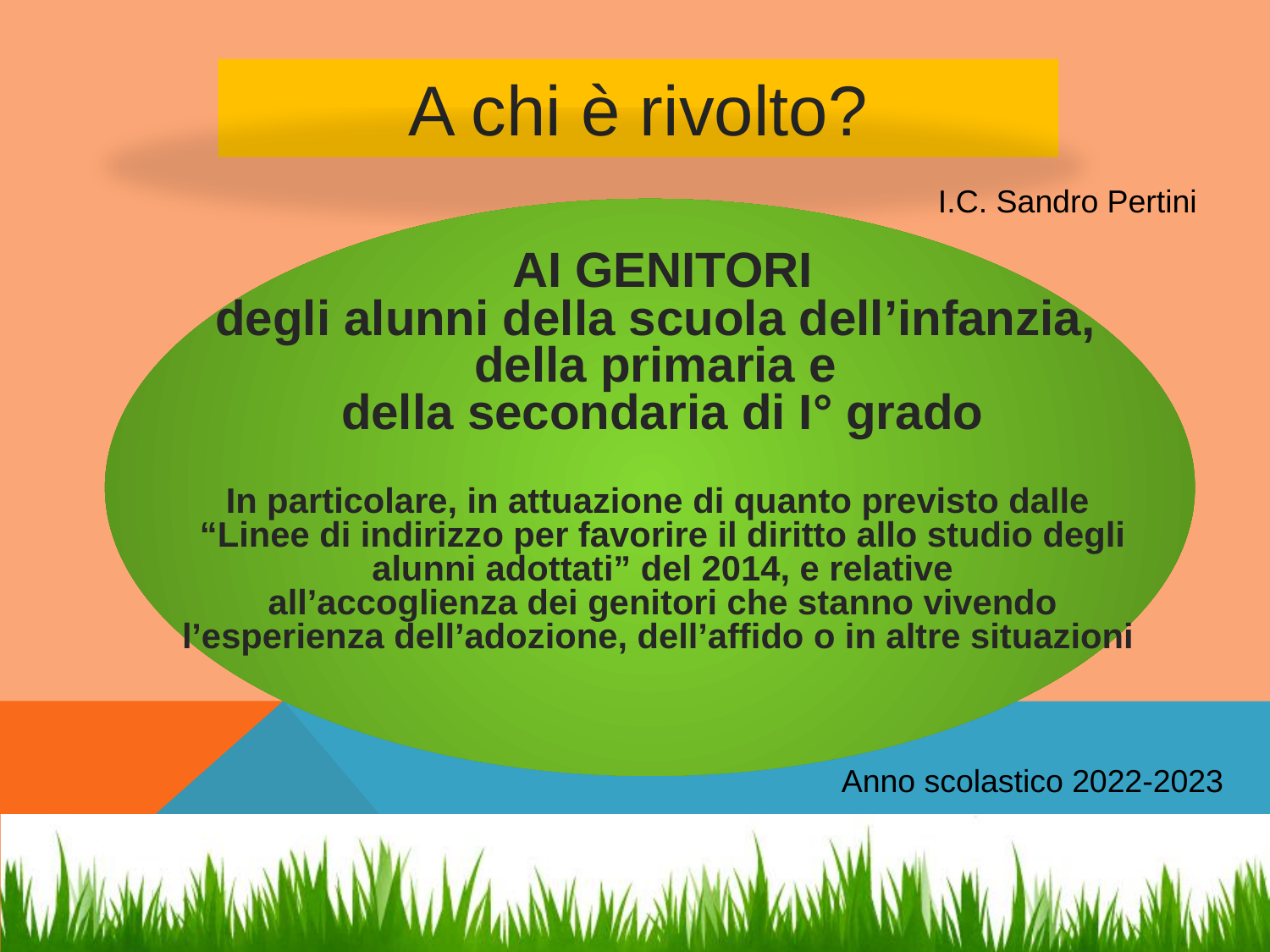

A chi è rivolto?

AI GENITORI
degli alunni della scuola dell’infanzia,
della primaria e
della secondaria di I° grado

In particolare, in attuazione di quanto previsto dalle
“Linee di indirizzo per favorire il diritto allo studio degli alunni adottati” del 2014, e relative
all’accoglienza dei genitori che stanno vivendo l’esperienza dell’adozione, dell’affido o in altre situazioni

I.C. Sandro Pertini

Anno scolastico 2022-2023